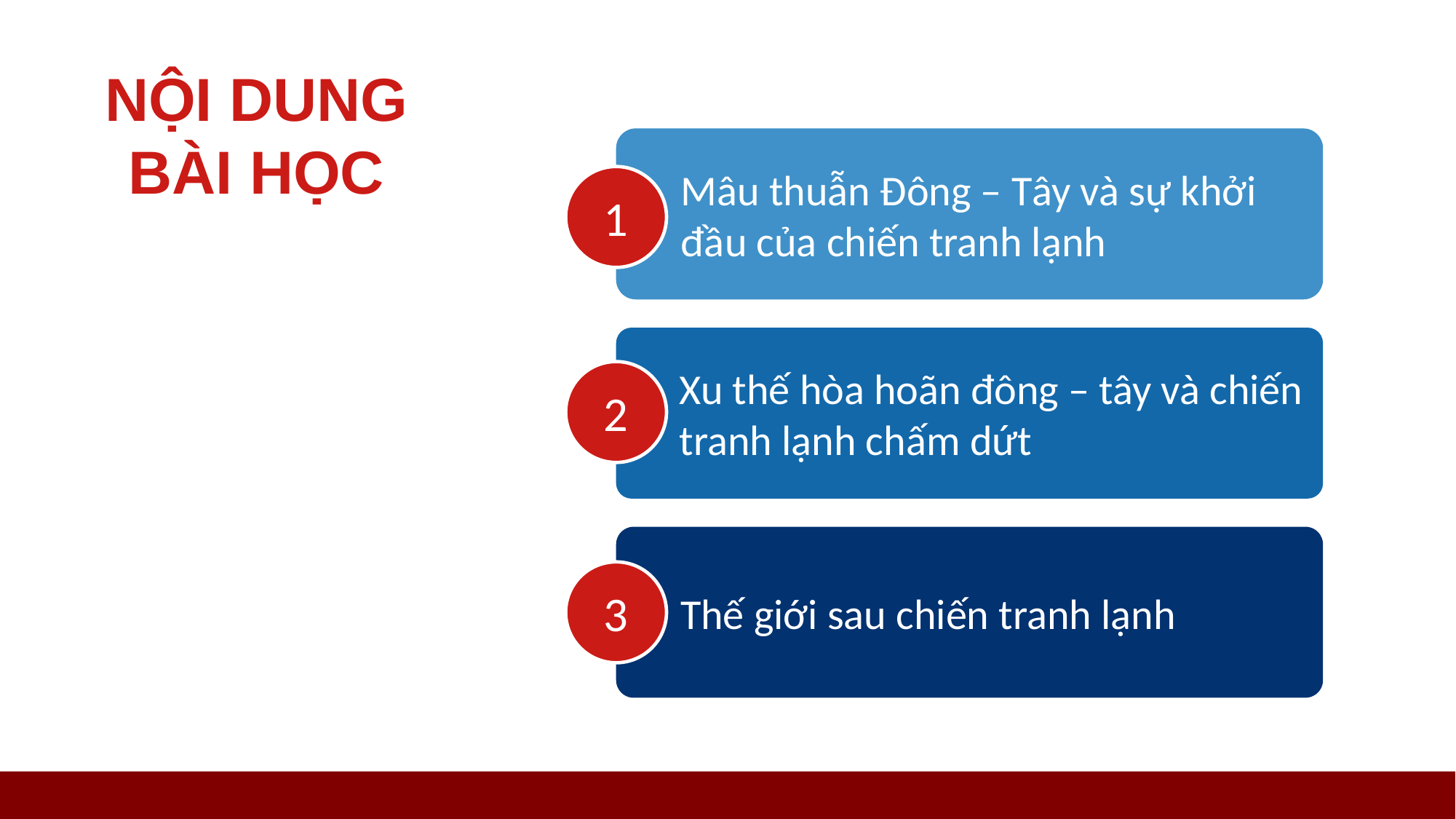

NỘI DUNG BÀI HỌC
Mâu thuẫn Đông – Tây và sự khởi đầu của chiến tranh lạnh
1
Xu thế hòa hoãn đông – tây và chiến tranh lạnh chấm dứt
2
Thế giới sau chiến tranh lạnh
3